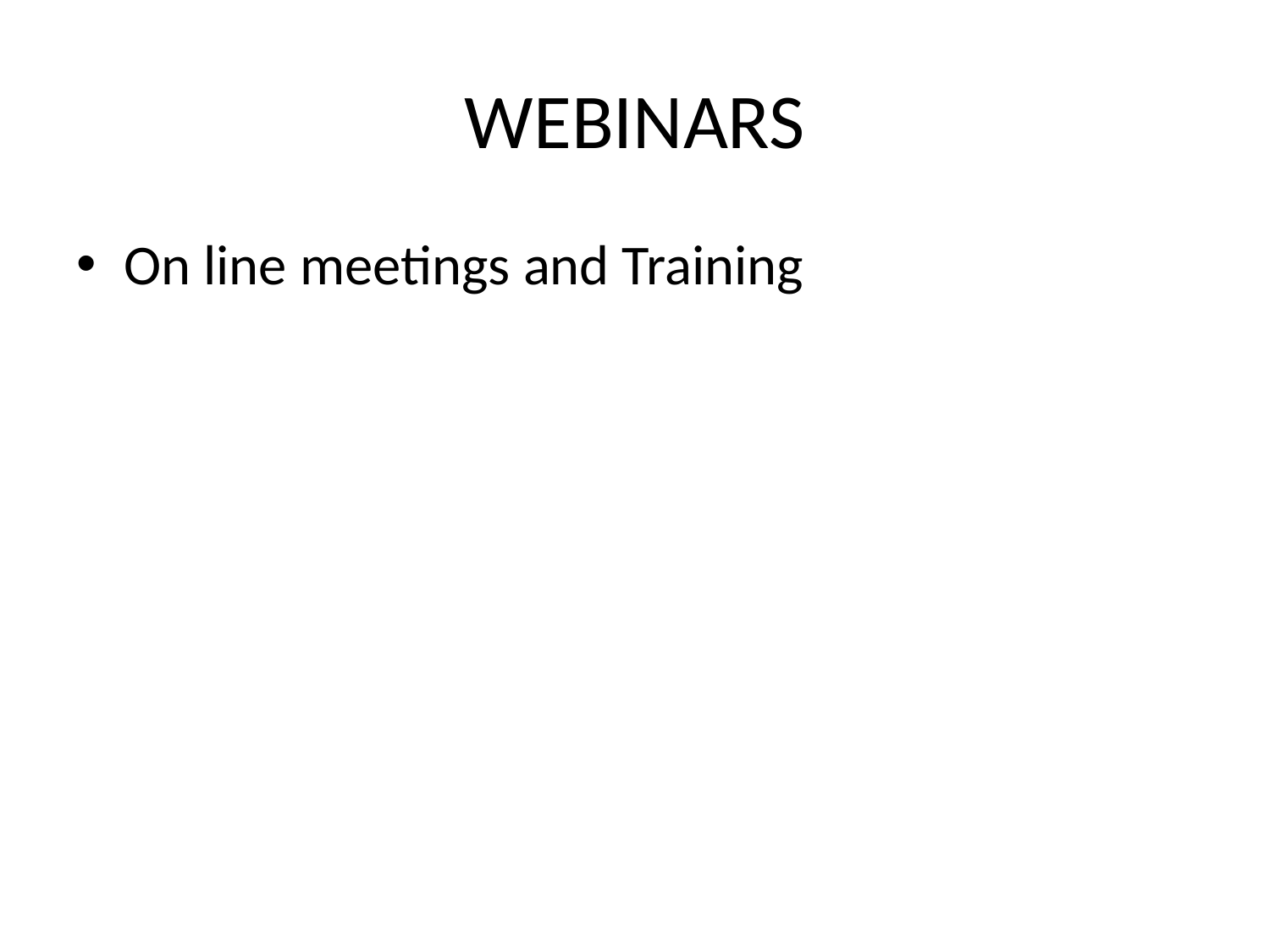

# WEBINARS
On line meetings and Training